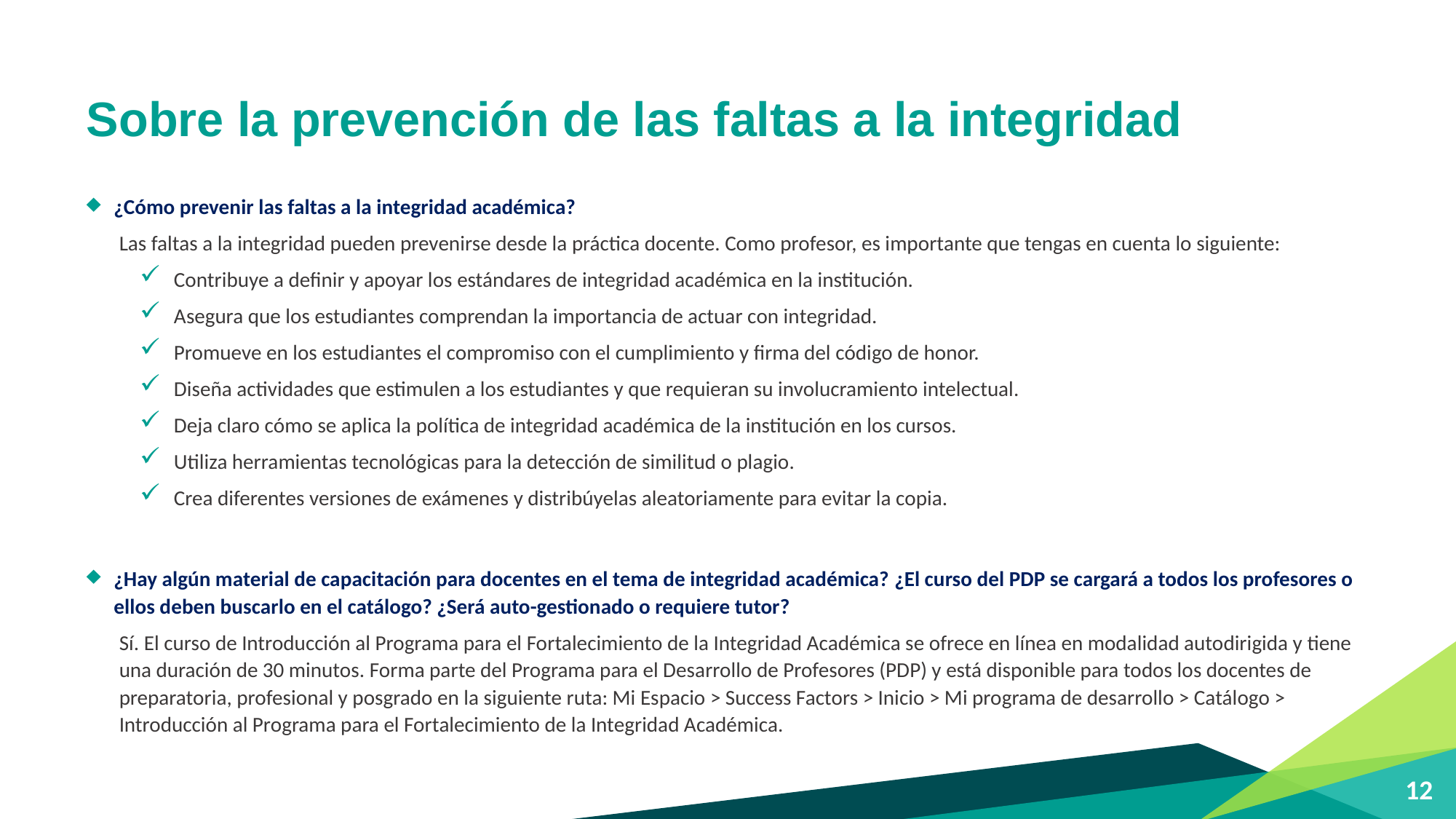

# Sobre la prevención de las faltas a la integridad
¿Cómo prevenir las faltas a la integridad académica?
Las faltas a la integridad pueden prevenirse desde la práctica docente. Como profesor, es importante que tengas en cuenta lo siguiente:
Contribuye a definir y apoyar los estándares de integridad académica en la institución.
Asegura que los estudiantes comprendan la importancia de actuar con in­tegridad.
Promueve en los estudiantes el compromiso con el cumplimiento y firma del código de honor.
Diseña actividades que estimulen a los estudiantes y que requieran su involucramiento intelectual.
Deja claro cómo se aplica la política de integridad académica de la institución en los cursos.
Utiliza herra­mientas tecnológicas para la detección de similitud o plagio.
Crea diferentes versiones de exámenes y distribúyelas aleatoriamente para evitar la copia.

¿Hay algún material de capacitación para docentes en el tema de integridad académica? ¿El curso del PDP se cargará a todos los profesores o ellos deben buscarlo en el catálogo? ¿Será auto-gestionado o requiere tutor?
Sí. El curso de Introducción al Programa para el Fortalecimiento de la Integridad Académica se ofrece en línea en modalidad autodirigida y tiene una duración de 30 minutos. Forma parte del Programa para el Desarrollo de Profesores (PDP) y está disponible para todos los docentes de preparatoria, profesional y posgrado en la siguiente ruta: Mi Espacio > Success Factors > Inicio > Mi programa de desarrollo > Catálogo > Introducción al Programa para el Fortalecimiento de la Integridad Académica.

12